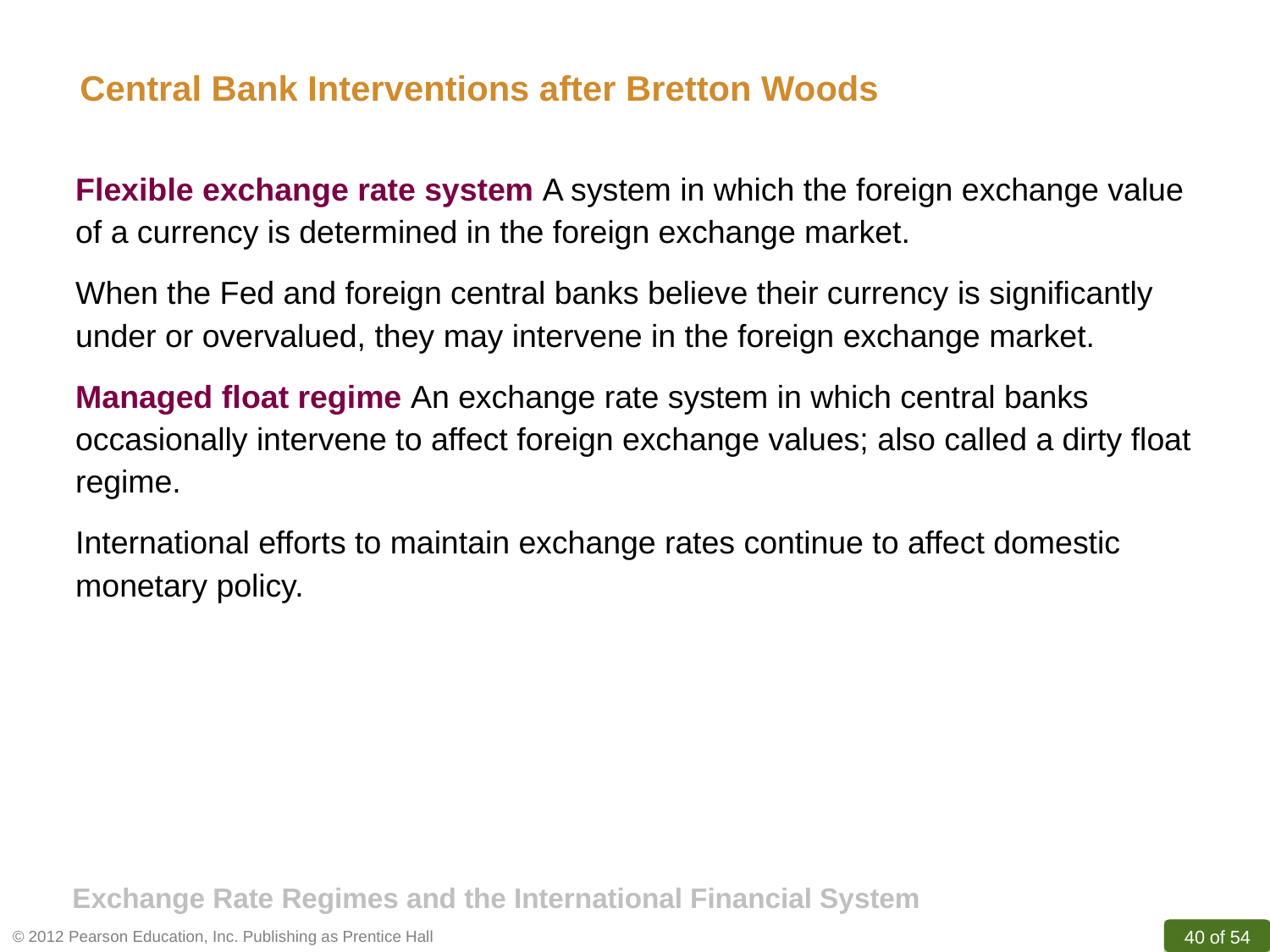

Central Bank Interventions after Bretton Woods
Flexible exchange rate system A system in which the foreign exchange value of a currency is determined in the foreign exchange market.

When the Fed and foreign central banks believe their currency is significantly under or overvalued, they may intervene in the foreign exchange market.

Managed float regime An exchange rate system in which central banks occasionally intervene to affect foreign exchange values; also called a dirty float regime.

International efforts to maintain exchange rates continue to affect domestic monetary policy.
Exchange Rate Regimes and the International Financial System